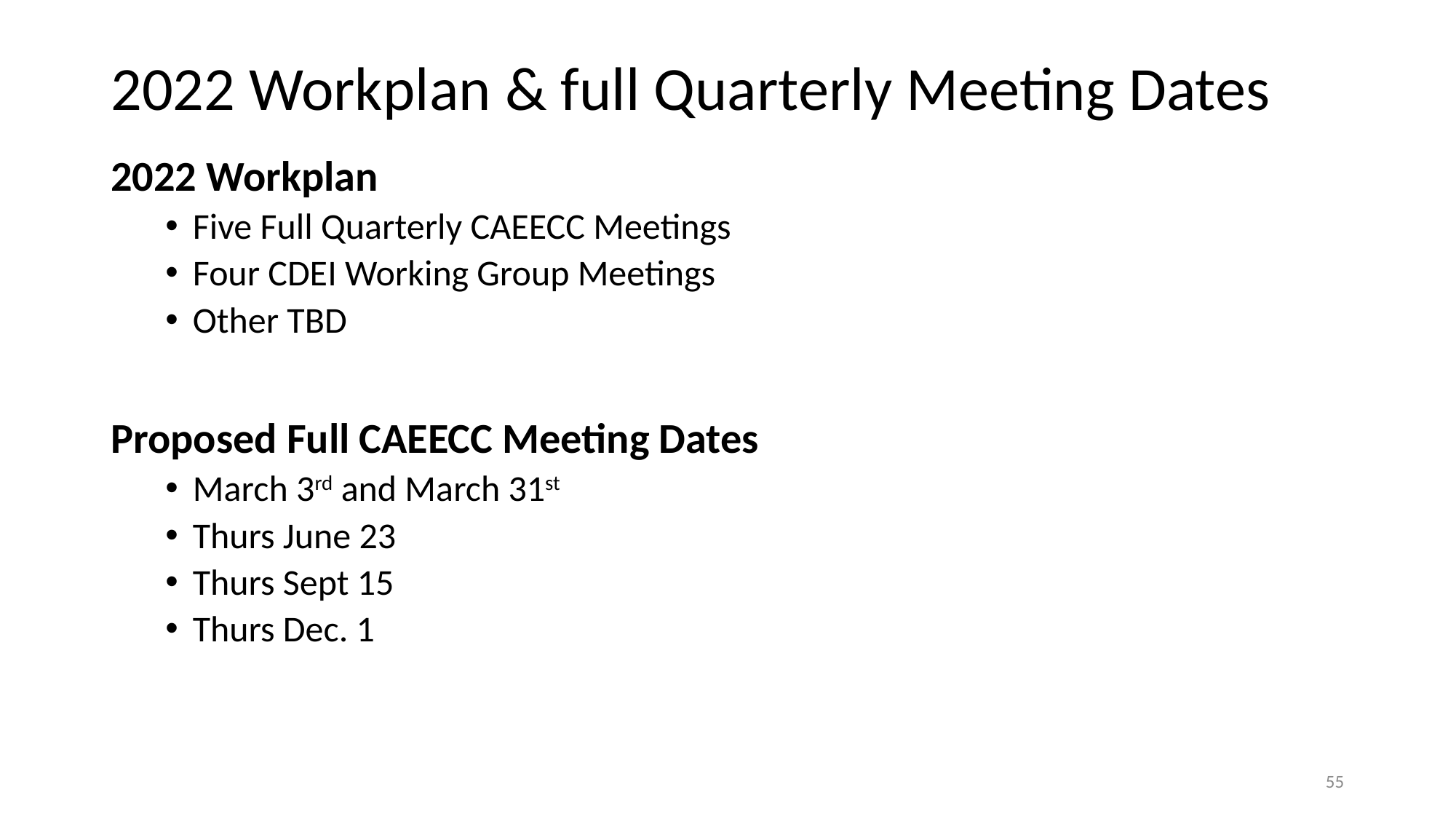

# 2022 Workplan & full Quarterly Meeting Dates
2022 Workplan
Five Full Quarterly CAEECC Meetings
Four CDEI Working Group Meetings
Other TBD

Proposed Full CAEECC Meeting Dates
March 3rd and March 31st
Thurs June 23
Thurs Sept 15
Thurs Dec. 1

55